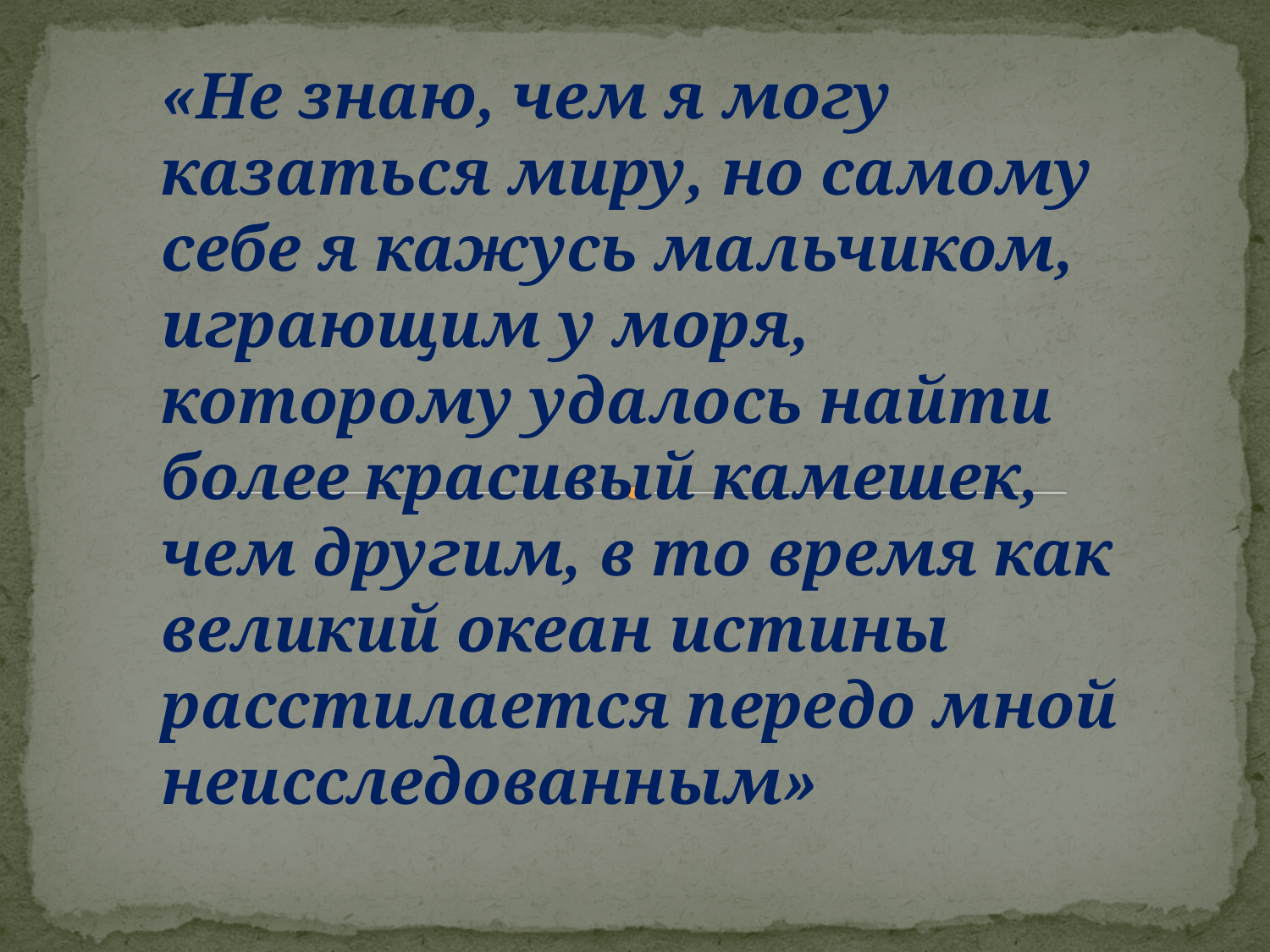

«Не знаю, чем я могу казаться миру, но самому себе я кажусь мальчиком, играющим у моря, которому удалось найти более красивый камешек, чем другим, в то время как великий океан истины расстилается передо мной неисследованным»
#